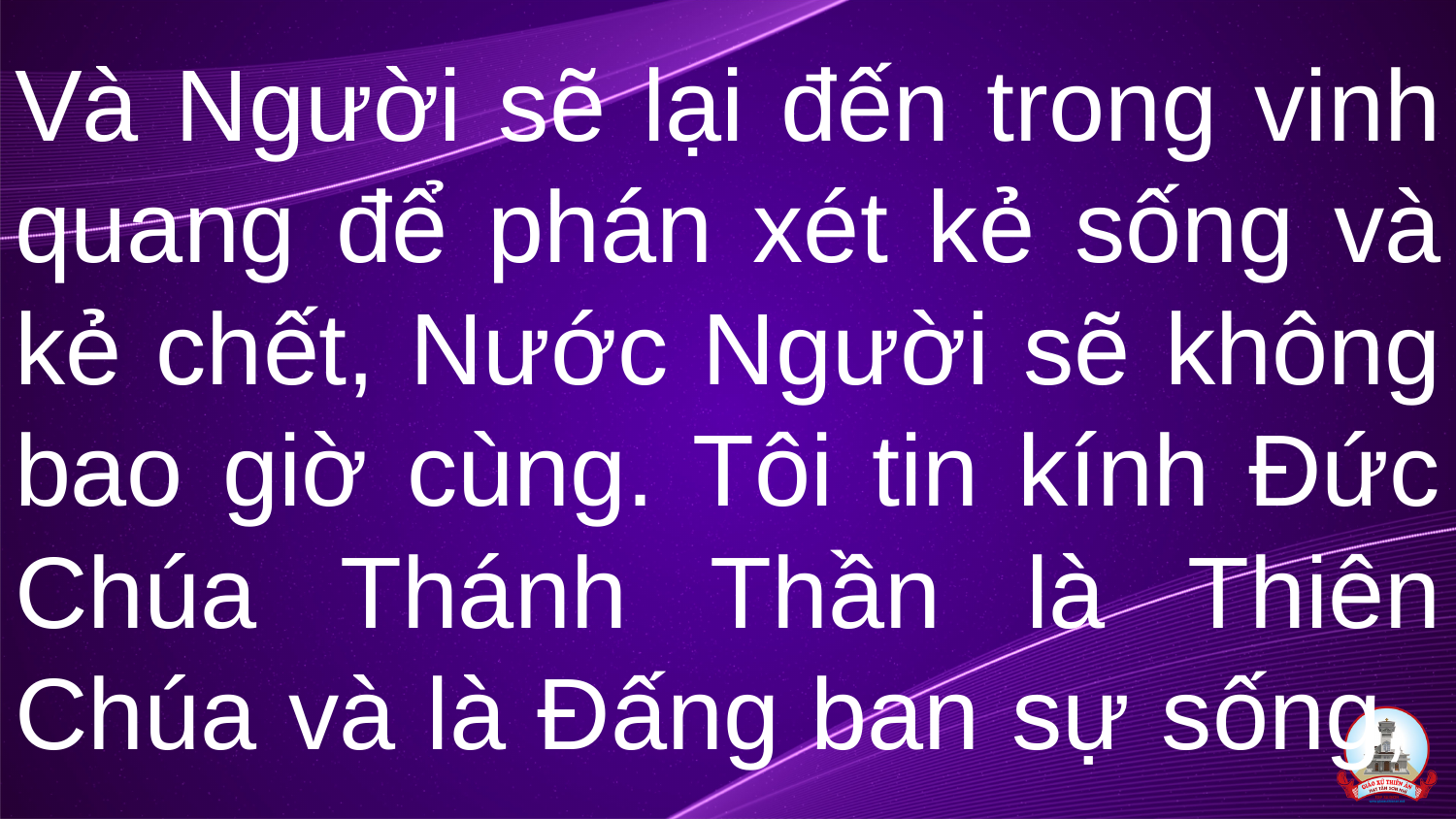

# Và Người sẽ lại đến trong vinh quang để phán xét kẻ sống và kẻ chết, Nước Người sẽ không bao giờ cùng. Tôi tin kính Đức Chúa Thánh Thần là Thiên Chúa và là Đấng ban sự sống,